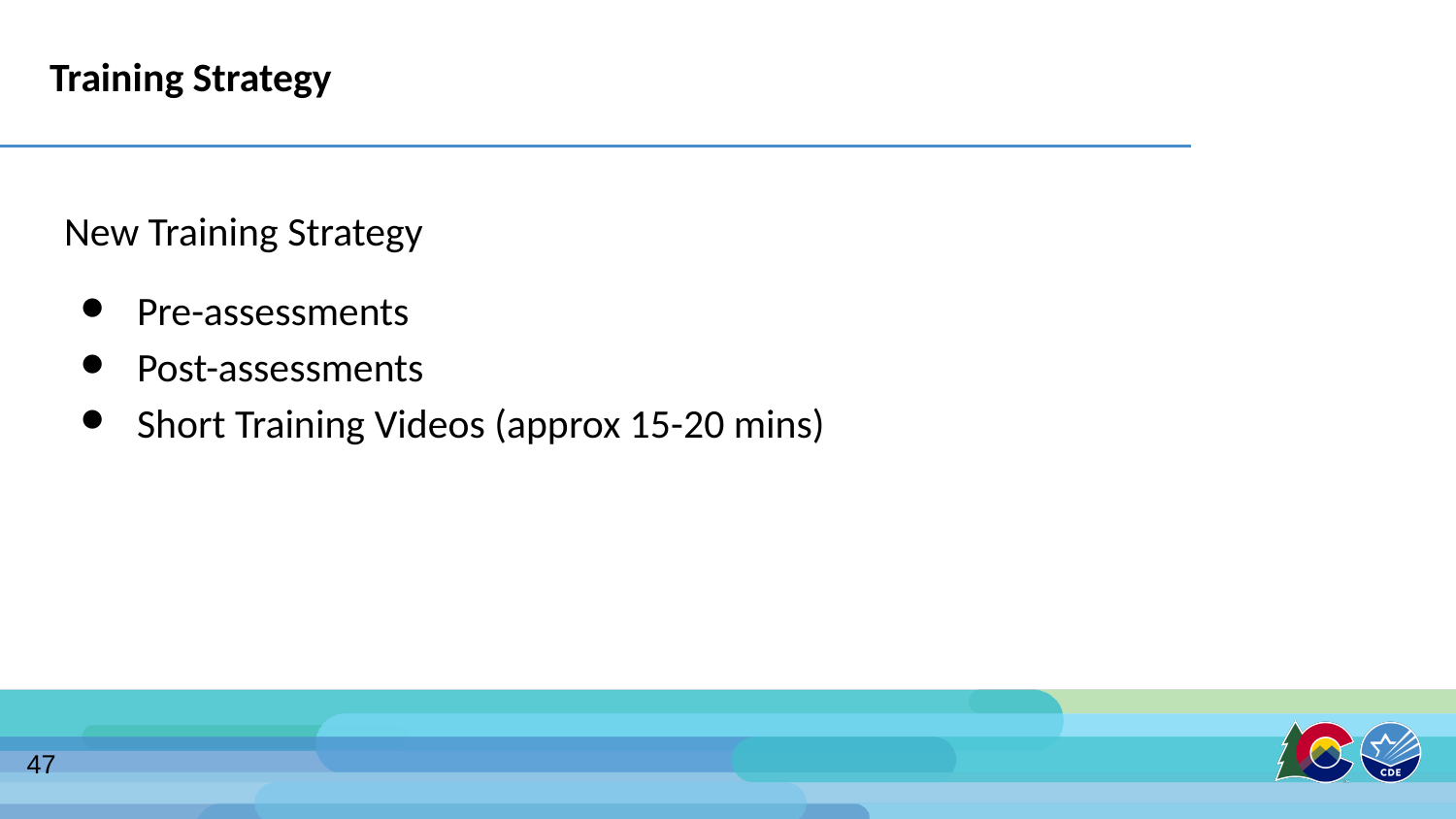

# Training Strategy
New Training Strategy
Pre-assessments
Post-assessments
Short Training Videos (approx 15-20 mins)